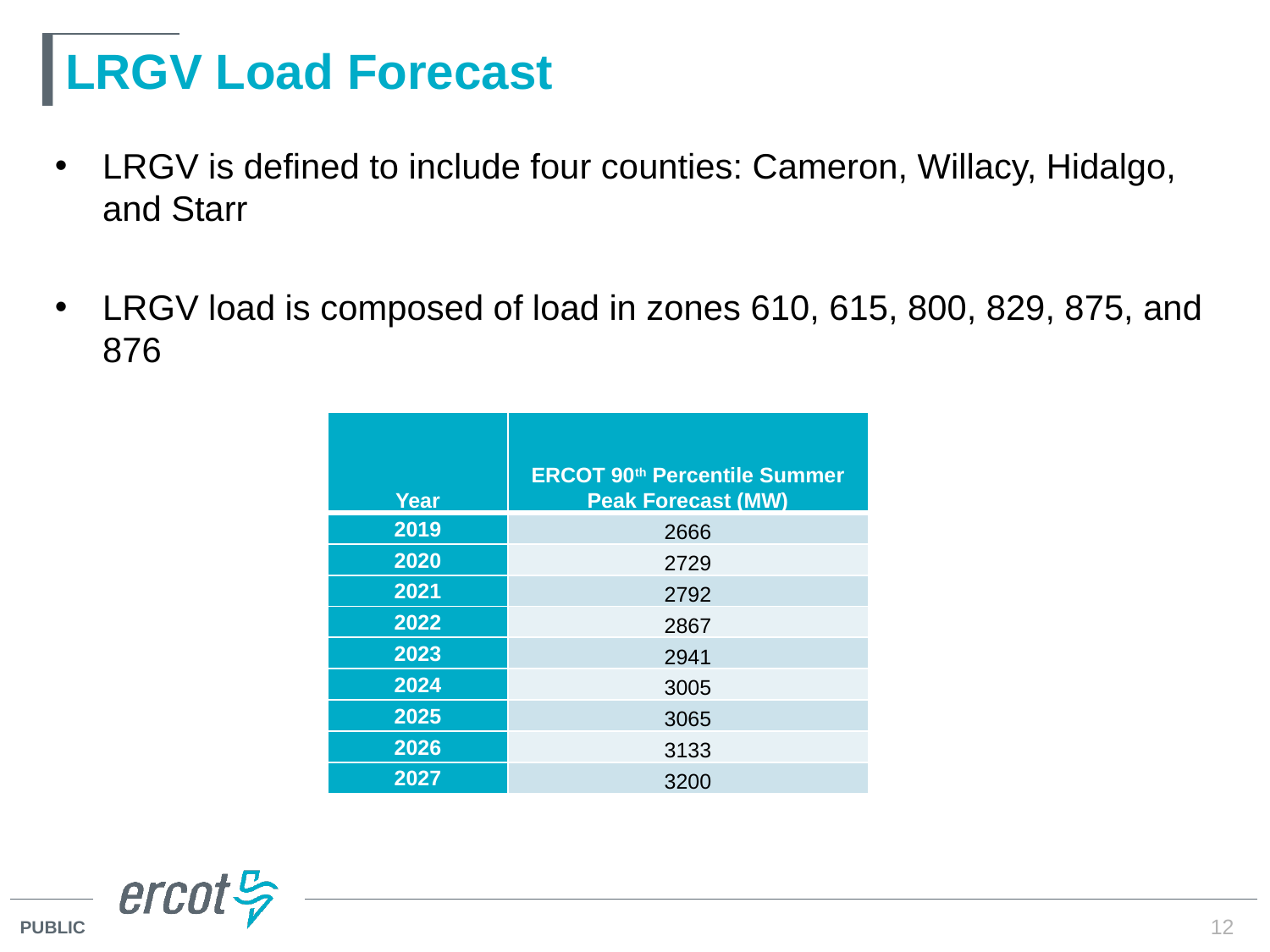

# LRGV Load Forecast
LRGV is defined to include four counties: Cameron, Willacy, Hidalgo, and Starr

LRGV load is composed of load in zones 610, 615, 800, 829, 875, and 876

| Year | ERCOT 90th Percentile Summer Peak Forecast (MW) |
| --- | --- |
| 2019 | 2666 |
| 2020 | 2729 |
| 2021 | 2792 |
| 2022 | 2867 |
| 2023 | 2941 |
| 2024 | 3005 |
| 2025 | 3065 |
| 2026 | 3133 |
| 2027 | 3200 |
12